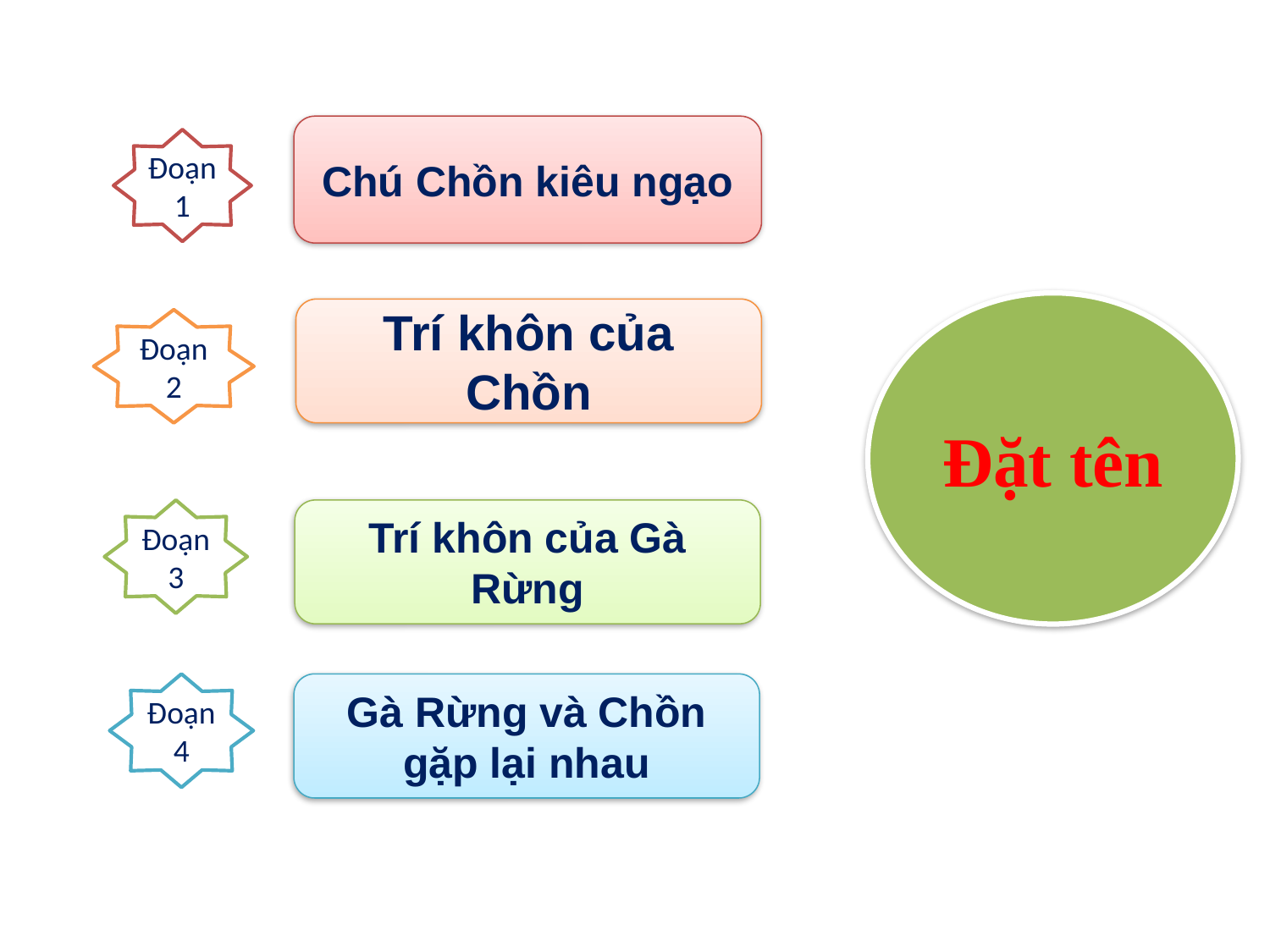

Chú Chồn kiêu ngạo
Đoạn 1
Đặt tên
Trí khôn của Chồn
Đoạn 2
Đoạn 3
Trí khôn của Gà Rừng
Đoạn 4
Gà Rừng và Chồn gặp lại nhau